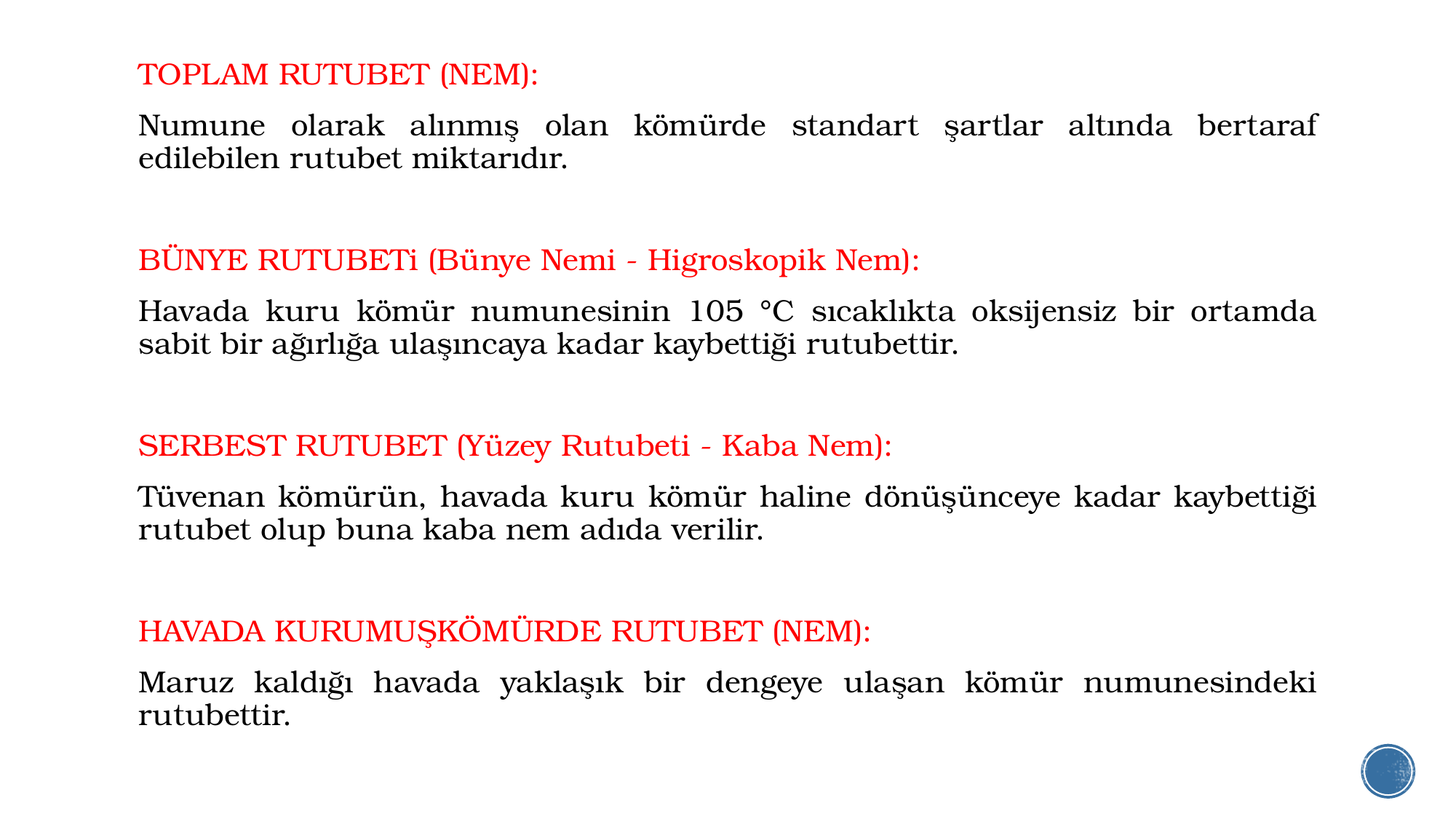

TOPLAM RUTUBET (NEM):
Numune olarak alınmış olan kömürde standart şartlar altında bertaraf edilebilen rutubet miktarıdır.

BÜNYE RUTUBETi (Bünye Nemi - Higroskopik Nem):
Havada kuru kömür numunesinin 105 °C sıcaklıkta oksijensiz bir ortamda sabit bir ağırlığa ulaşıncaya kadar kaybettiği rutubettir.

SERBEST RUTUBET (Yüzey Rutubeti - Kaba Nem):
Tüvenan kömürün, havada kuru kömür haline dönüşünceye kadar kaybettiği rutubet olup buna kaba nem adıda verilir.

HAVADA KURUMUŞKÖMÜRDE RUTUBET (NEM):
Maruz kaldığı havada yaklaşık bir dengeye ulaşan kömür numunesindeki rutubettir.